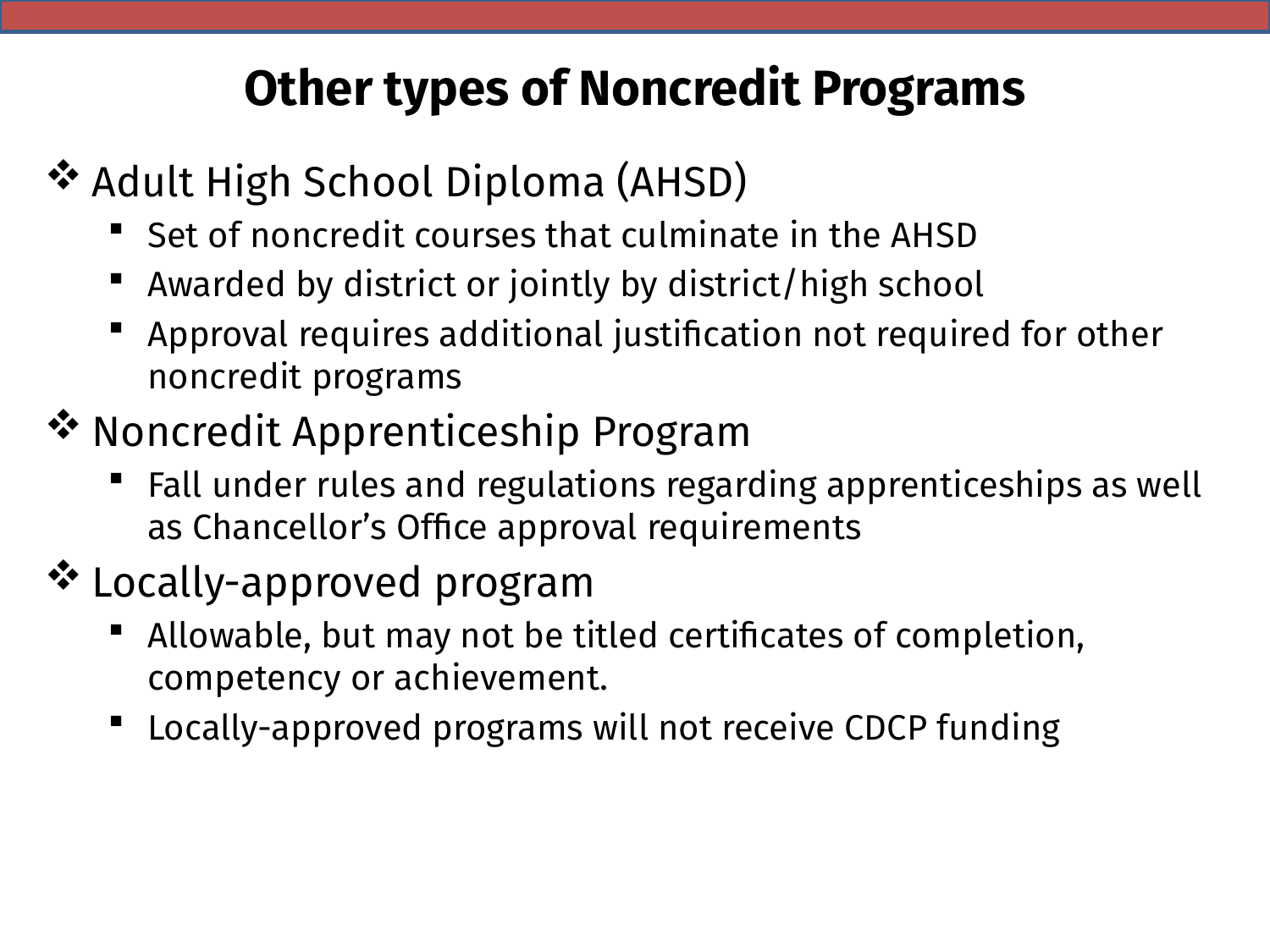

# Other types of Noncredit Programs
Adult High School Diploma (AHSD)
Set of noncredit courses that culminate in the AHSD
Awarded by district or jointly by district/high school
Approval requires additional justification not required for other noncredit programs
Noncredit Apprenticeship Program
Fall under rules and regulations regarding apprenticeships as well as Chancellor’s Office approval requirements
Locally-approved program
Allowable, but may not be titled certificates of completion, competency or achievement.
Locally-approved programs will not receive CDCP funding